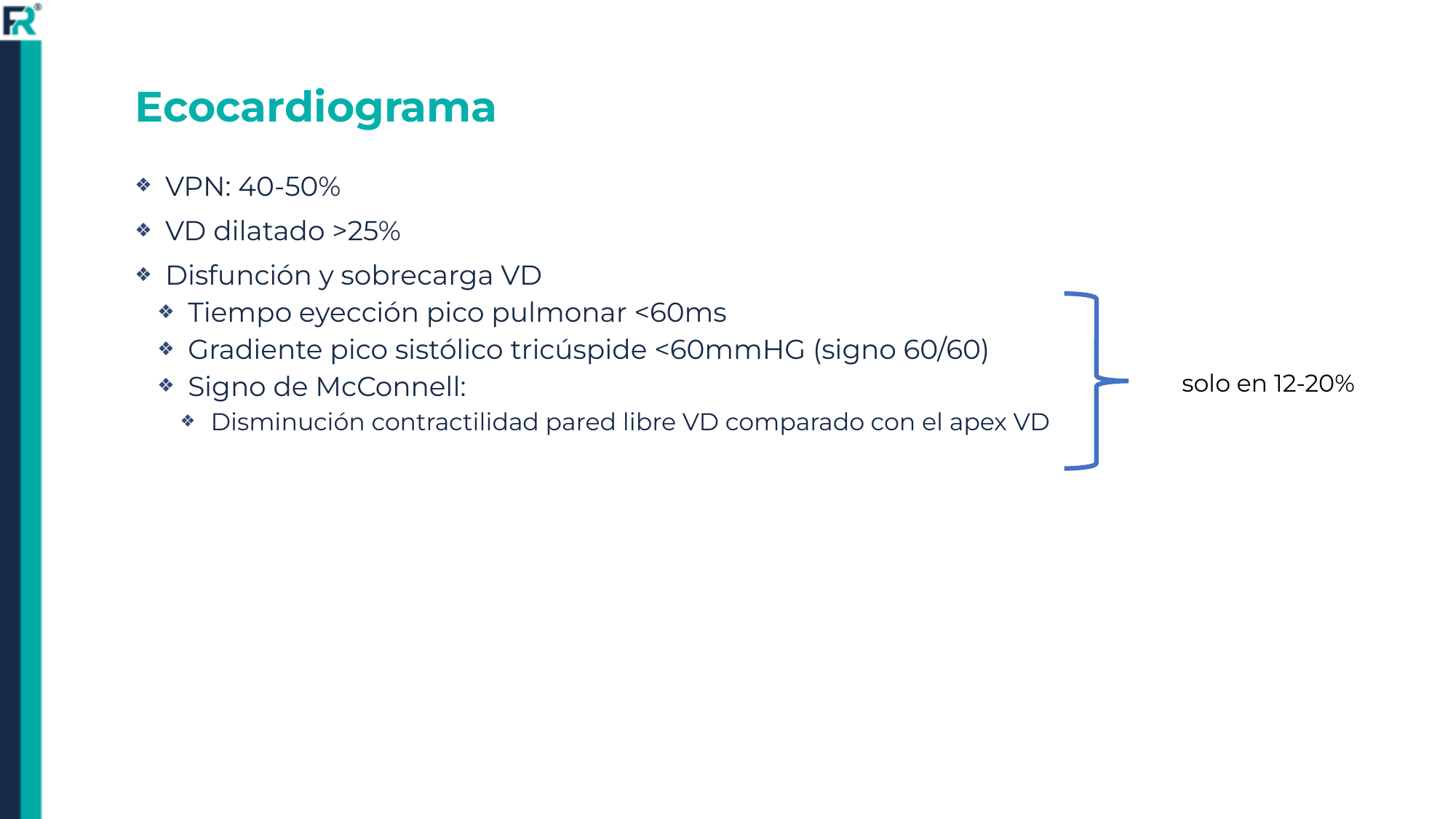

# Ecocardiograma

VPN: 40-50%
VD dilatado >25%
Disfunción y sobrecarga VD
Tiempo eyección pico pulmonar <60ms
Gradiente pico sistólico tricúspide <60mmHG (signo 60/60)
Signo de McConnell:
Disminución contractilidad pared libre VD comparado con el apex VD

solo en 12-20%